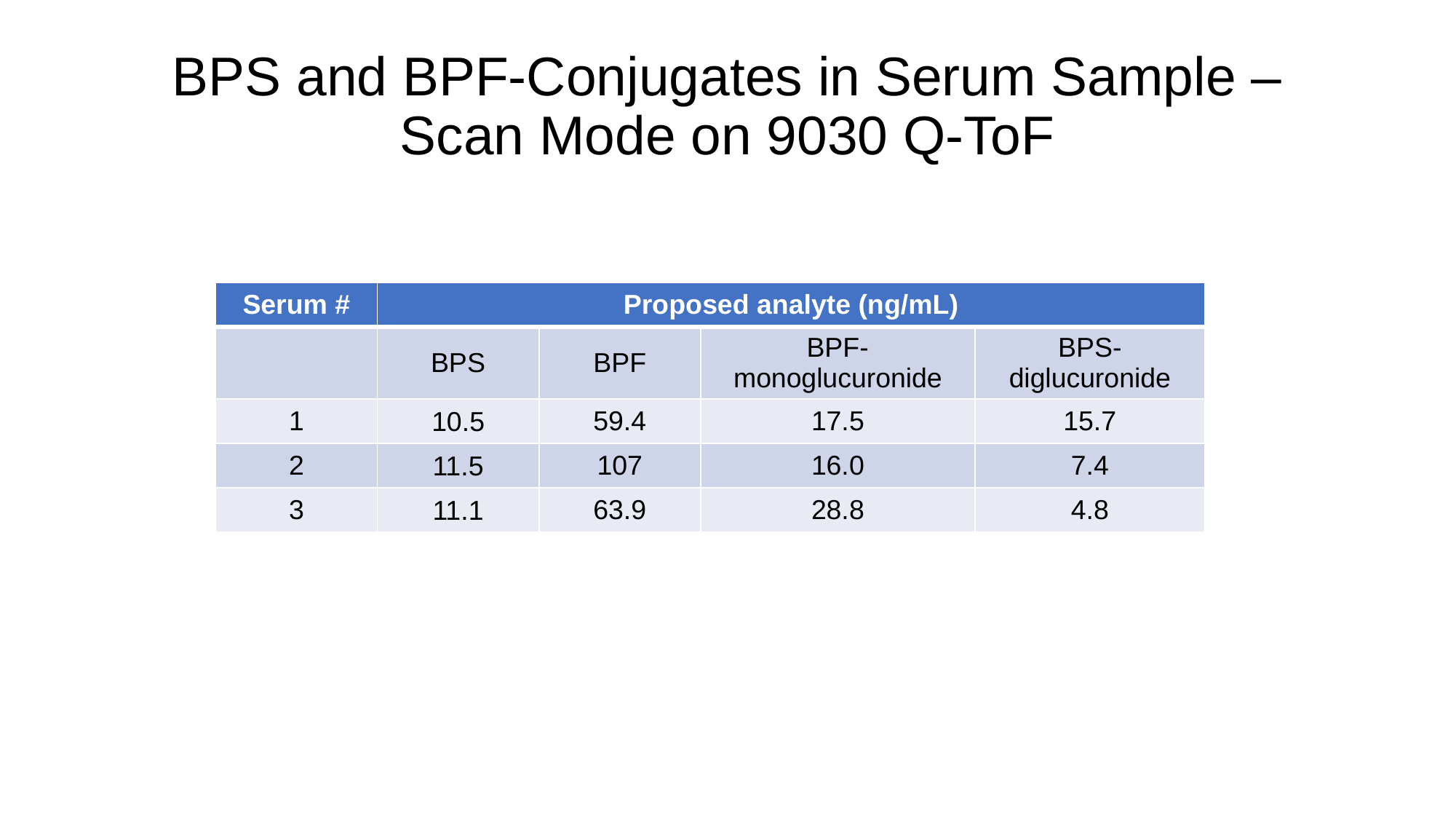

BPS and BPF-Conjugates in Serum Sample – Scan Mode on 9030 Q-ToF
| Serum # | Proposed analyte (ng/mL) |  |  |  |
| --- | --- | --- | --- | --- |
|  | BPS | BPF | BPF-monoglucuronide | BPS-diglucuronide |
| 1 | 10.5 | 59.4 | 17.5 | 15.7 |
| 2 | 11.5 | 107 | 16.0 | 7.4 |
| 3 | 11.1 | 63.9 | 28.8 | 4.8 |